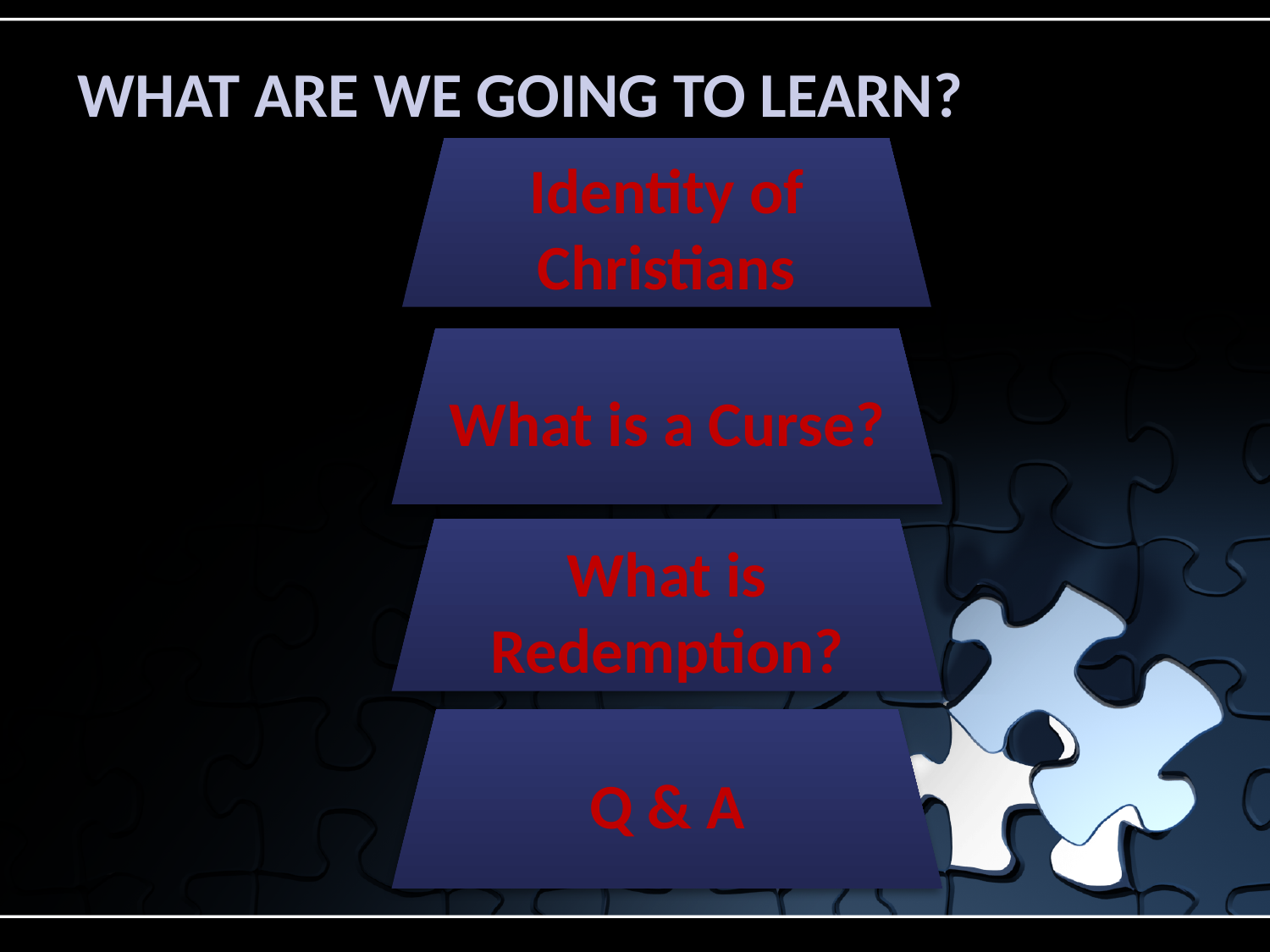

# WHAT ARE WE GOING TO LEARN?
Identity of Christians
What is a Curse?
What is Redemption?
Q & A